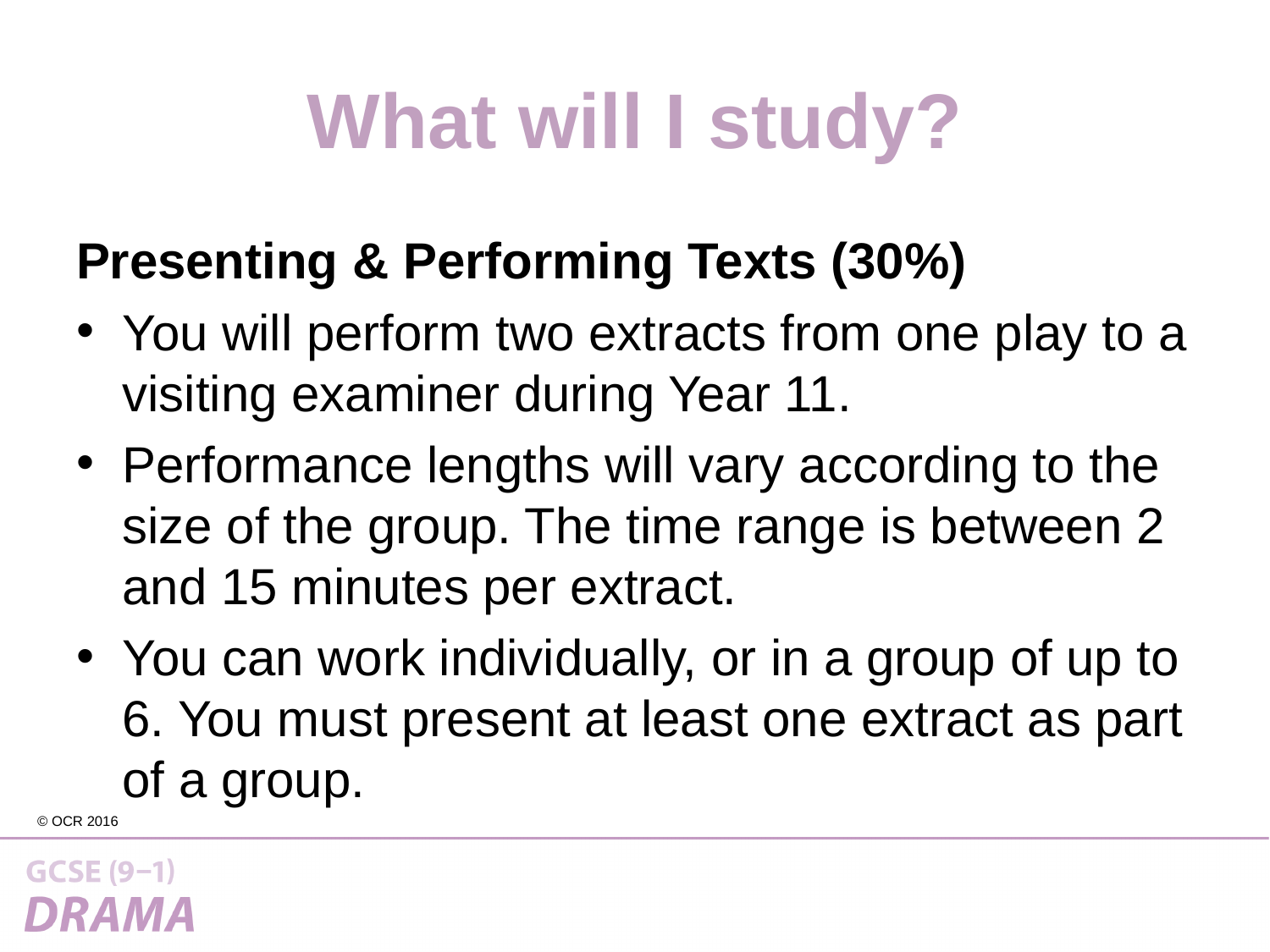

# What will I study?
Presenting & Performing Texts (30%)
You will perform two extracts from one play to a visiting examiner during Year 11.
Performance lengths will vary according to the size of the group. The time range is between 2 and 15 minutes per extract.
You can work individually, or in a group of up to 6. You must present at least one extract as part of a group.